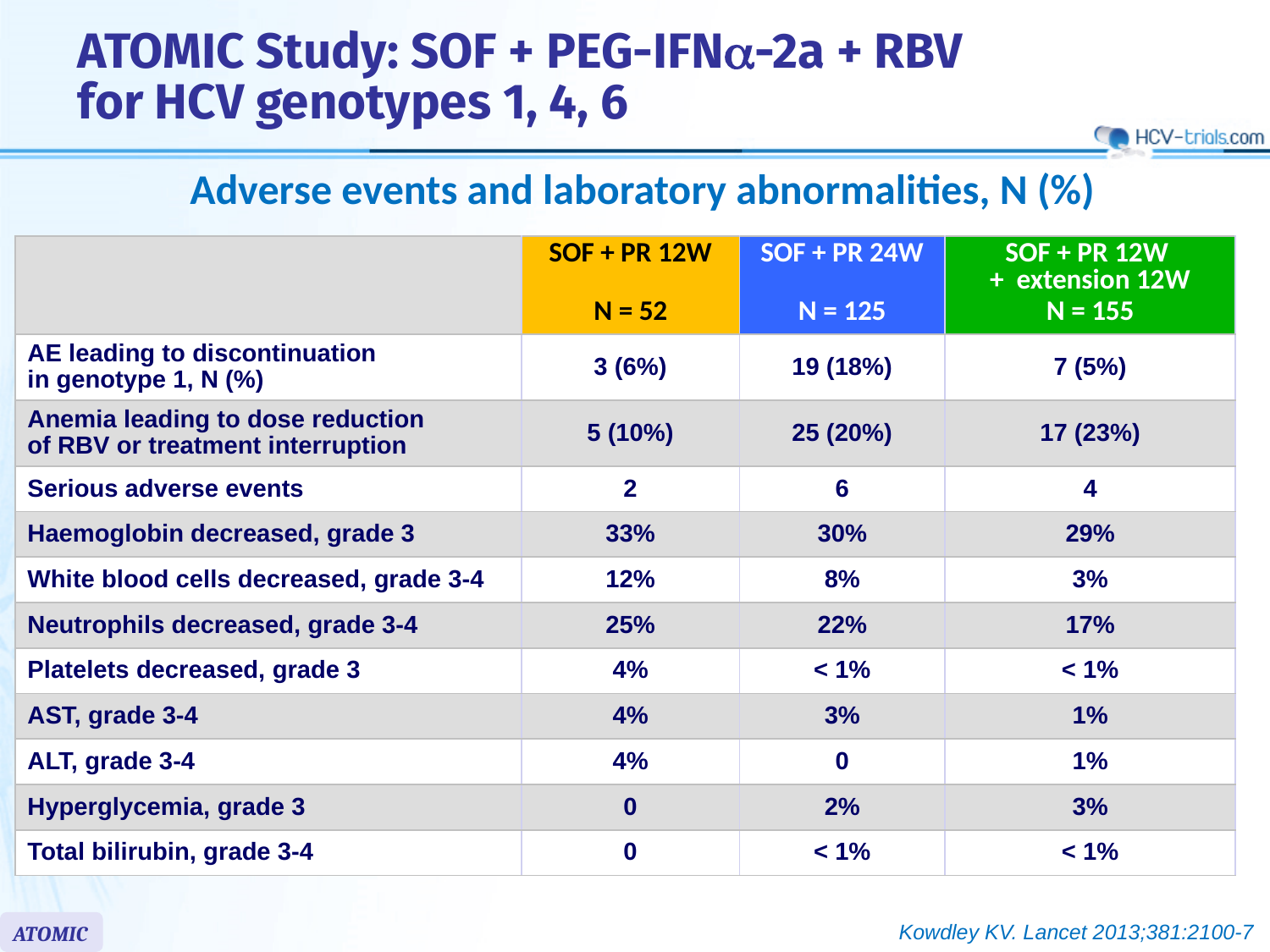

# ATOMIC Study: SOF + PEG-IFNα-2a + RBV for HCV genotypes 1, 4, 6
Adverse events and laboratory abnormalities, N (%)
|  | SOF + PR 12W N = 52 | SOF + PR 24W N = 125 | SOF + PR 12W + extension 12W N = 155 |
| --- | --- | --- | --- |
| AE leading to discontinuation in genotype 1, N (%) | 3 (6%) | 19 (18%) | 7 (5%) |
| Anemia leading to dose reduction of RBV or treatment interruption | 5 (10%) | 25 (20%) | 17 (23%) |
| Serious adverse events | 2 | 6 | 4 |
| Haemoglobin decreased, grade 3 | 33% | 30% | 29% |
| White blood cells decreased, grade 3-4 | 12% | 8% | 3% |
| Neutrophils decreased, grade 3-4 | 25% | 22% | 17% |
| Platelets decreased, grade 3 | 4% | < 1% | < 1% |
| AST, grade 3-4 | 4% | 3% | 1% |
| ALT, grade 3-4 | 4% | 0 | 1% |
| Hyperglycemia, grade 3 | 0 | 2% | 3% |
| Total bilirubin, grade 3-4 | 0 | < 1% | < 1% |

ATOMIC
Kowdley KV. Lancet 2013;381:2100-7